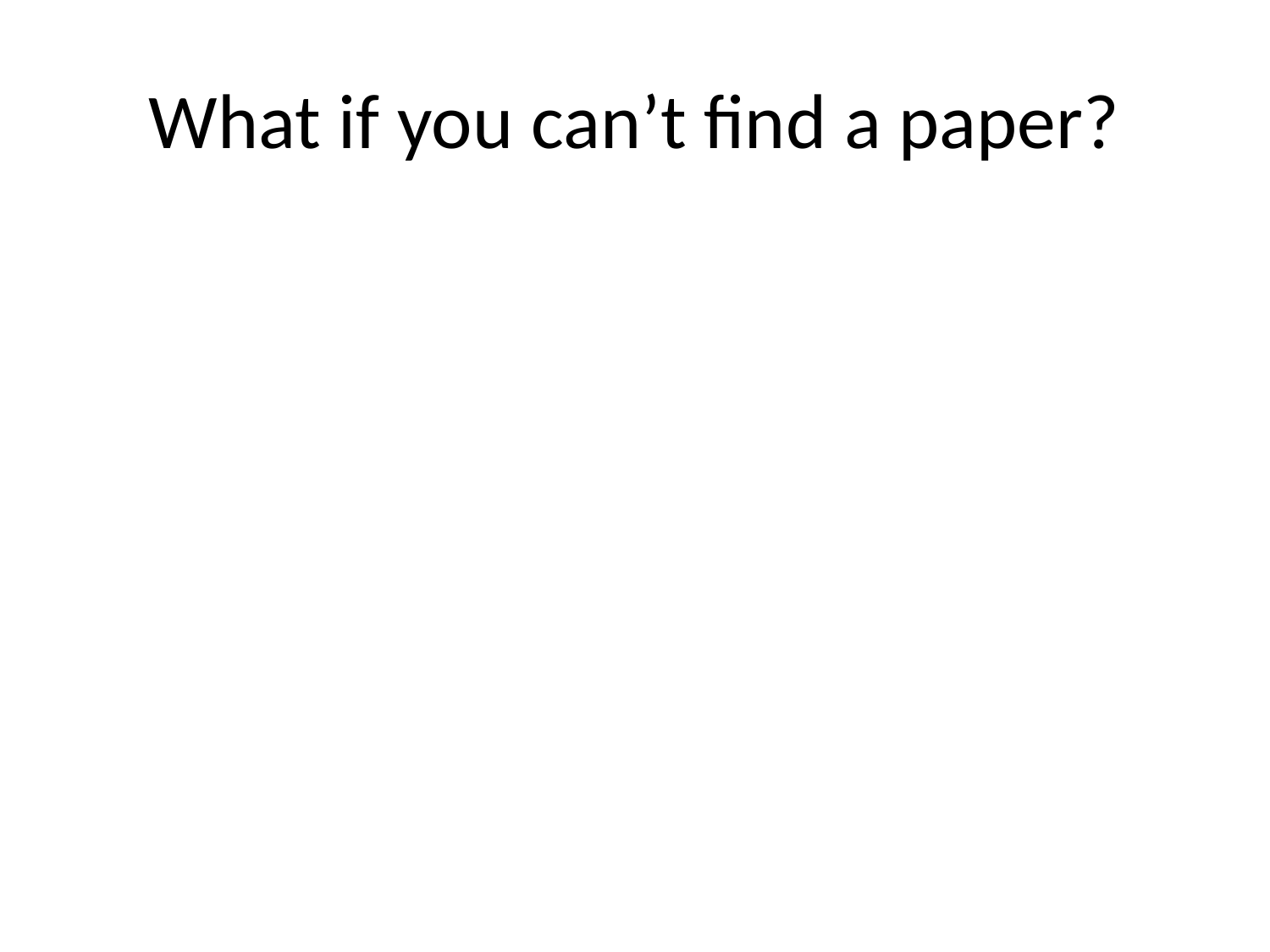

# What if you can’t find a paper?